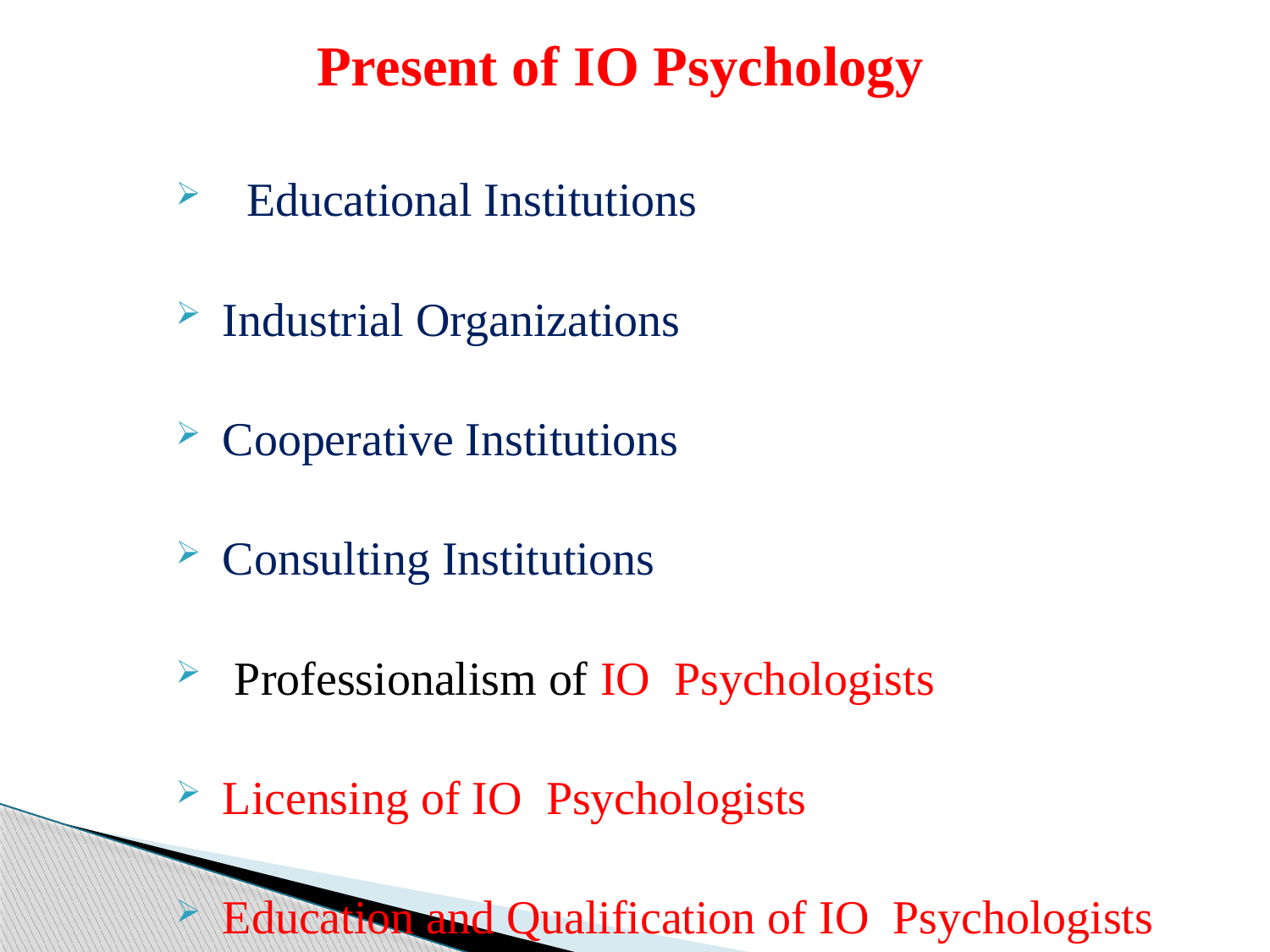

# Present of IO Psychology
   Educational Institutions
 Industrial Organizations
 Cooperative Institutions
 Consulting Institutions
  Professionalism of IO  Psychologists
 Licensing of IO  Psychologists
 Education and Qualification of IO  Psychologists